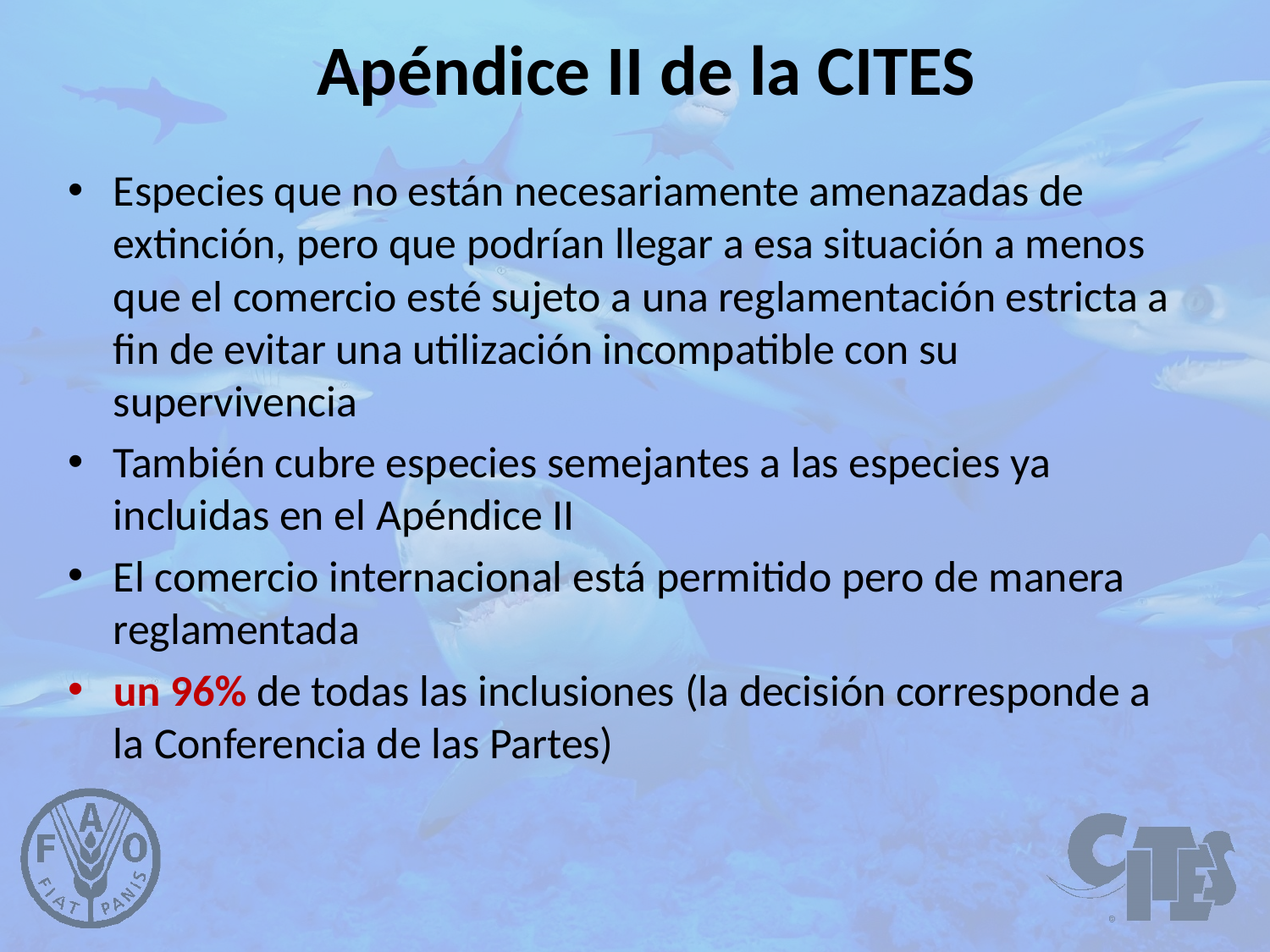

# Apéndice II de la CITES
Especies que no están necesariamente amenazadas de extinción, pero que podrían llegar a esa situación a menos que el comercio esté sujeto a una reglamentación estricta a fin de evitar una utilización incompatible con su supervivencia
También cubre especies semejantes a las especies ya incluidas en el Apéndice II
El comercio internacional está permitido pero de manera reglamentada
un 96% de todas las inclusiones (la decisión corresponde a la Conferencia de las Partes)